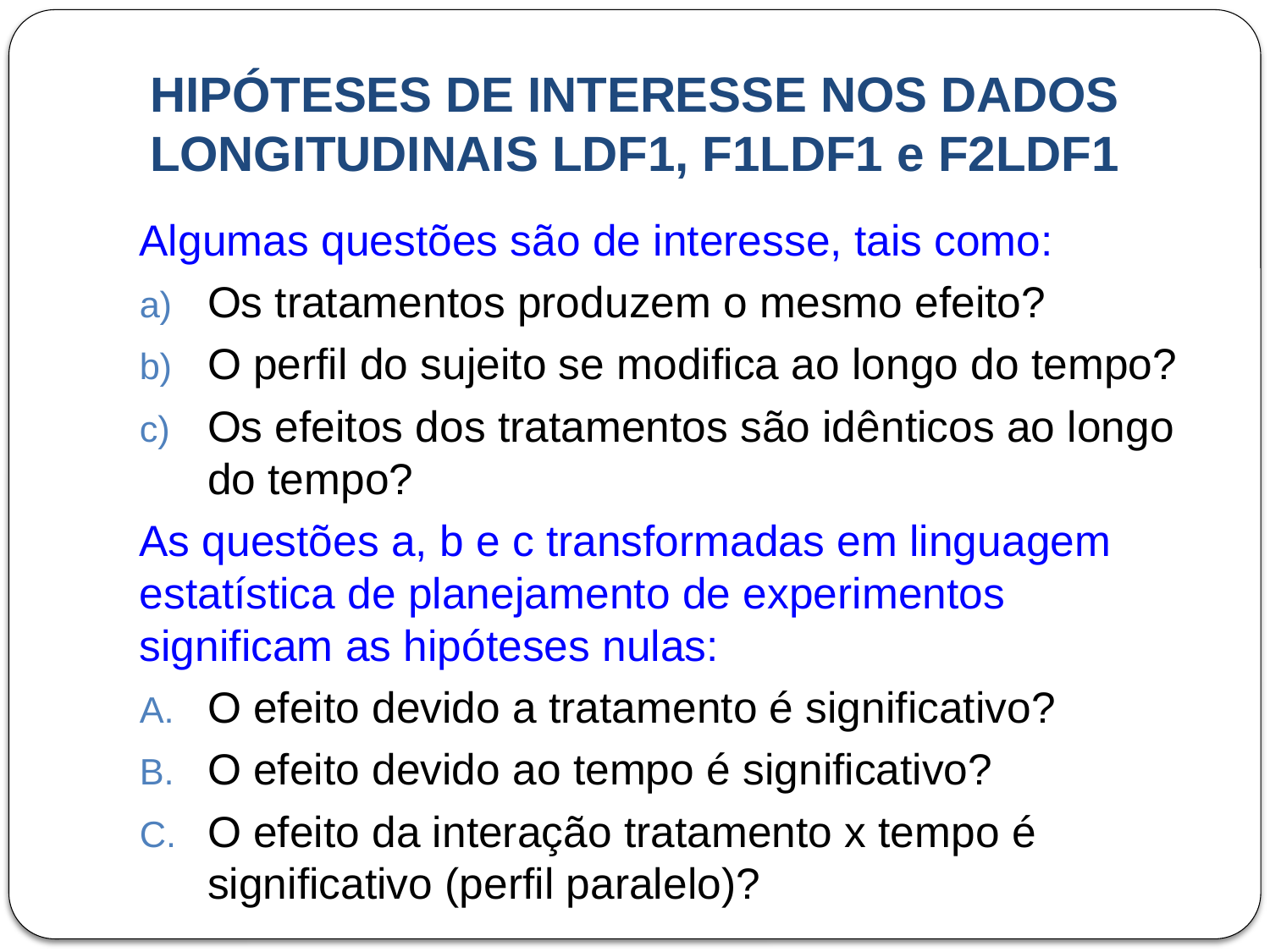

# HIPÓTESES DE INTERESSE NOS DADOS LONGITUDINAIS LDF1, F1LDF1 e F2LDF1
Algumas questões são de interesse, tais como:
Os tratamentos produzem o mesmo efeito?
O perfil do sujeito se modifica ao longo do tempo?
Os efeitos dos tratamentos são idênticos ao longo do tempo?
As questões a, b e c transformadas em linguagem estatística de planejamento de experimentos significam as hipóteses nulas:
O efeito devido a tratamento é significativo?
O efeito devido ao tempo é significativo?
O efeito da interação tratamento x tempo é significativo (perfil paralelo)?